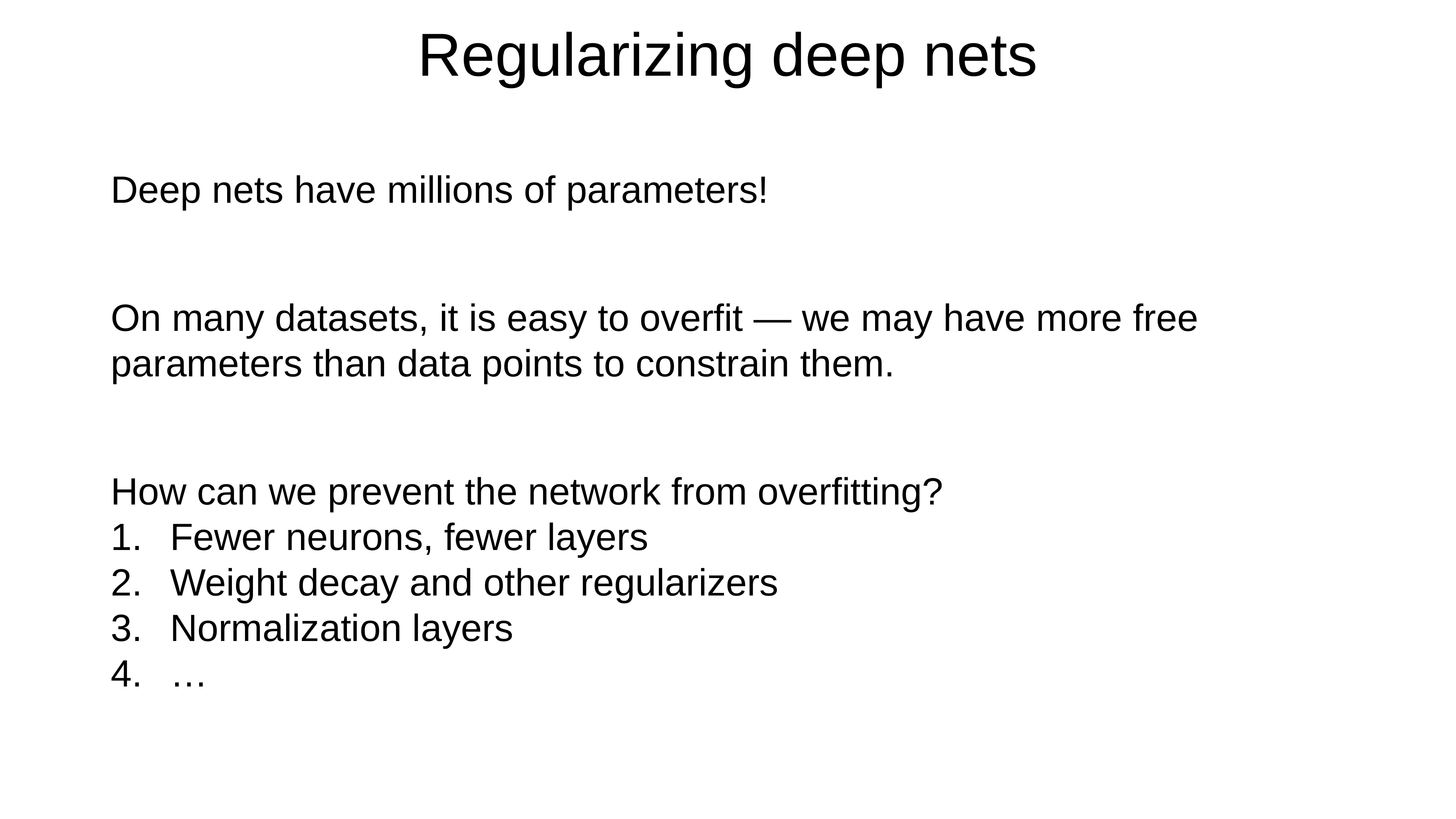

Regularizing deep nets
Deep nets have millions of parameters!
On many datasets, it is easy to overfit — we may have more free parameters than data points to constrain them.
How can we prevent the network from overfitting?
Fewer neurons, fewer layers
Weight decay and other regularizers
Normalization layers
…